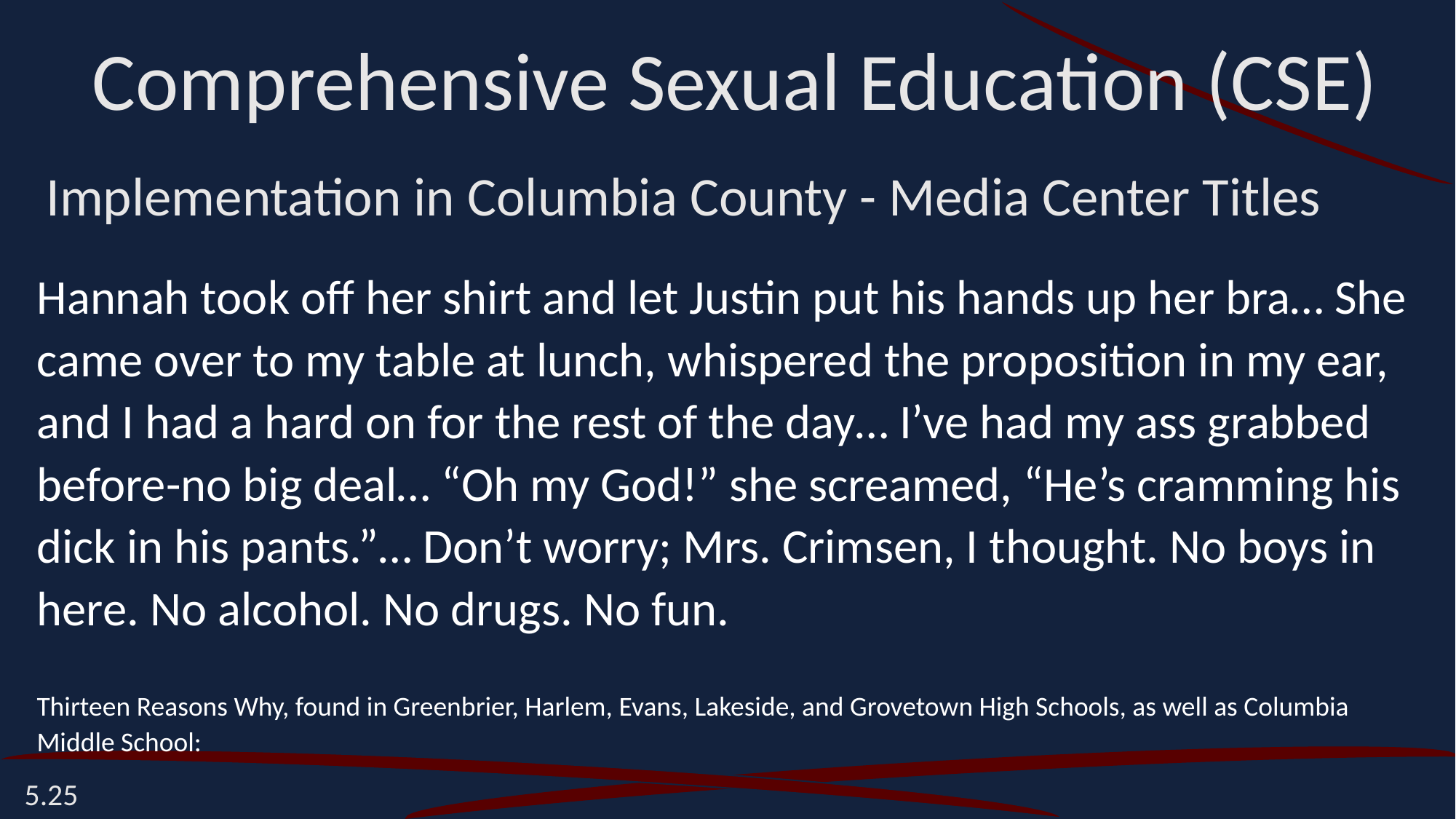

Comprehensive Sexual Education (CSE)
Implementation in Columbia County - Media Center Titles

Hannah took off her shirt and let Justin put his hands up her bra… She came over to my table at lunch, whispered the proposition in my ear, and I had a hard on for the rest of the day… I’ve had my ass grabbed before-no big deal… “Oh my God!” she screamed, “He’s cramming his dick in his pants.”… Don’t worry; Mrs. Crimsen, I thought. No boys in here. No alcohol. No drugs. No fun.

Thirteen Reasons Why, found in Greenbrier, Harlem, Evans, Lakeside, and Grovetown High Schools, as well as Columbia Middle School:

5.25